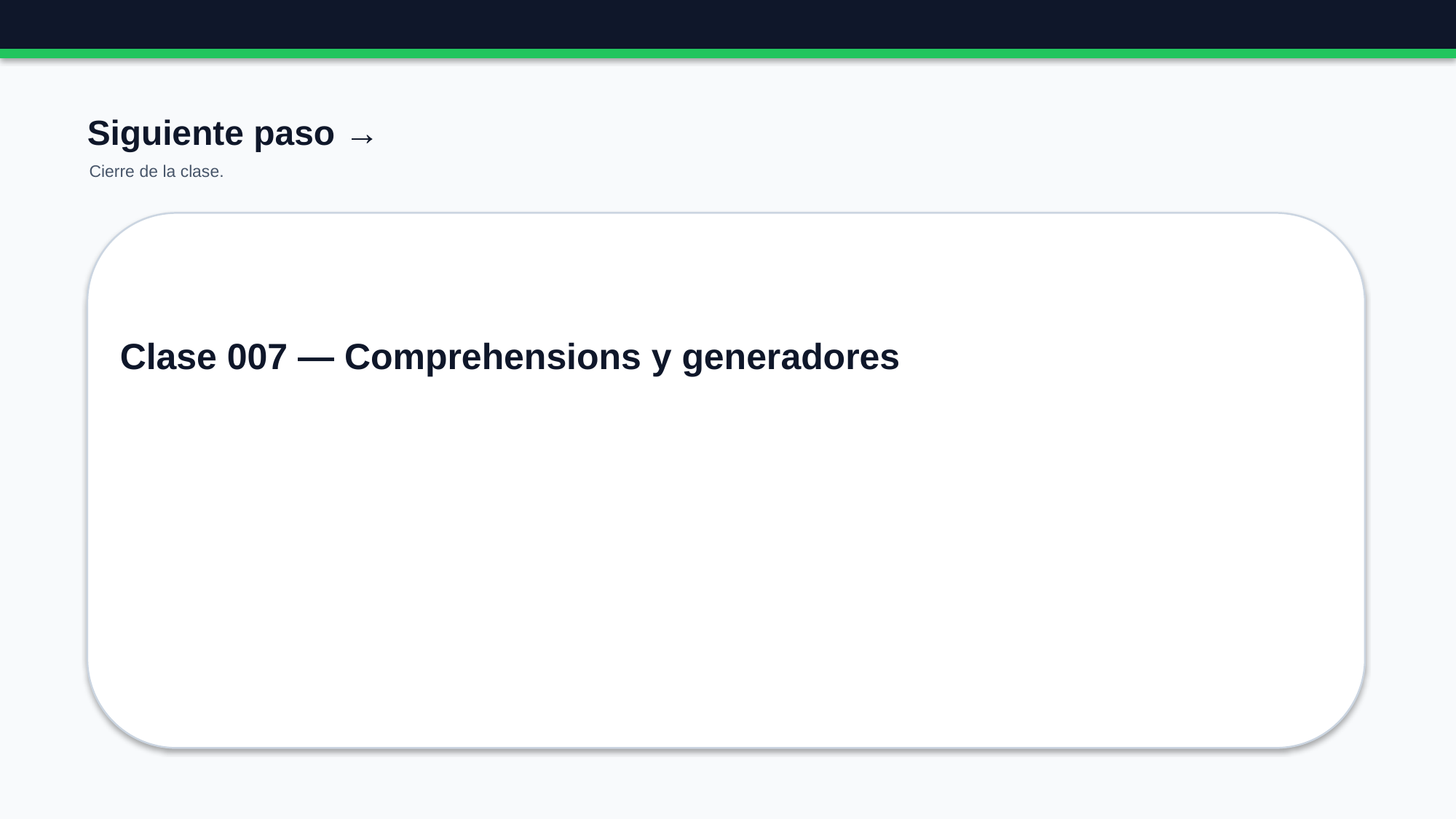

Siguiente paso →
Cierre de la clase.

Clase 007 — Comprehensions y generadores